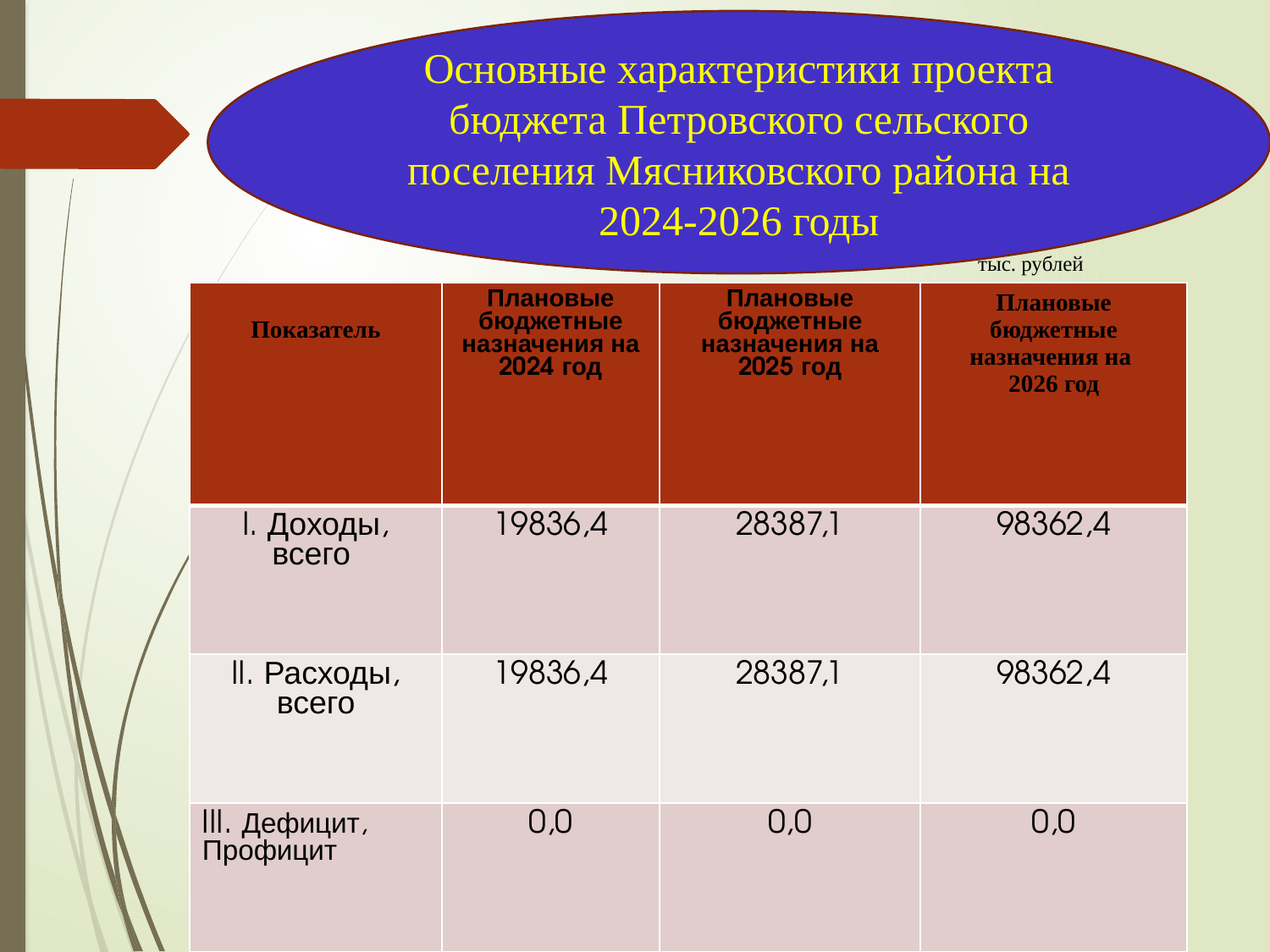

Основные характеристики проекта бюджета Петровского сельского поселения Мясниковского района на 2024-2026 годы
тыс. рублей
| Показатель | Плановые бюджетные назначения на 2024 год | Плановые бюджетные назначения на 2025 год | Плановые бюджетные назначения на 2026 год |
| --- | --- | --- | --- |
| I. Доходы, всего | 19836,4 | 28387,1 | 98362,4 |
| II. Расходы, всего | 19836,4 | 28387,1 | 98362,4 |
| III. Дефицит, Профицит | 0,0 | 0,0 | 0,0 |